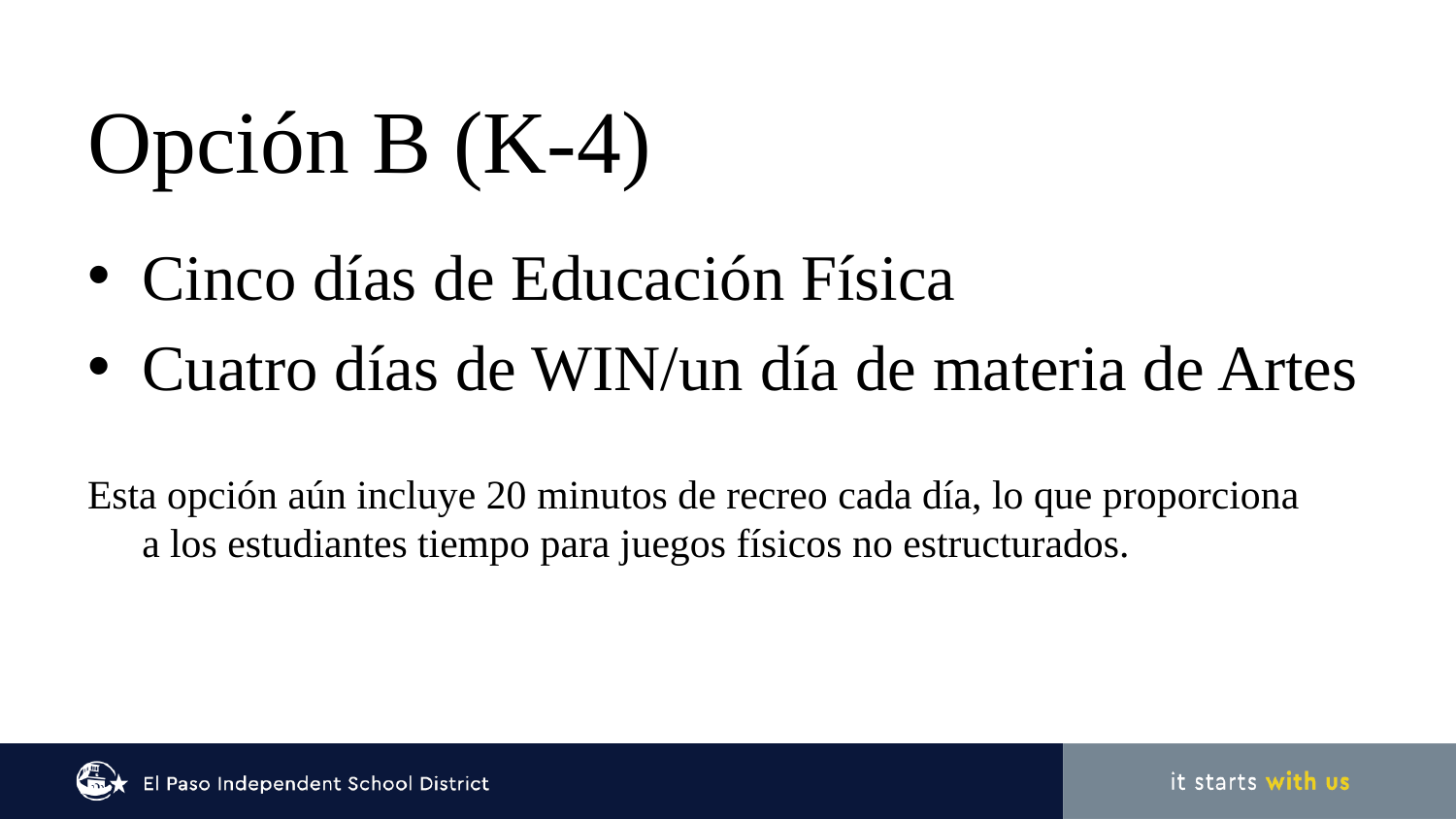

# Opción B (K-4)
Cinco días de Educación Física
Cuatro días de WIN/un día de materia de Artes

Esta opción aún incluye 20 minutos de recreo cada día, lo que proporciona a los estudiantes tiempo para juegos físicos no estructurados.